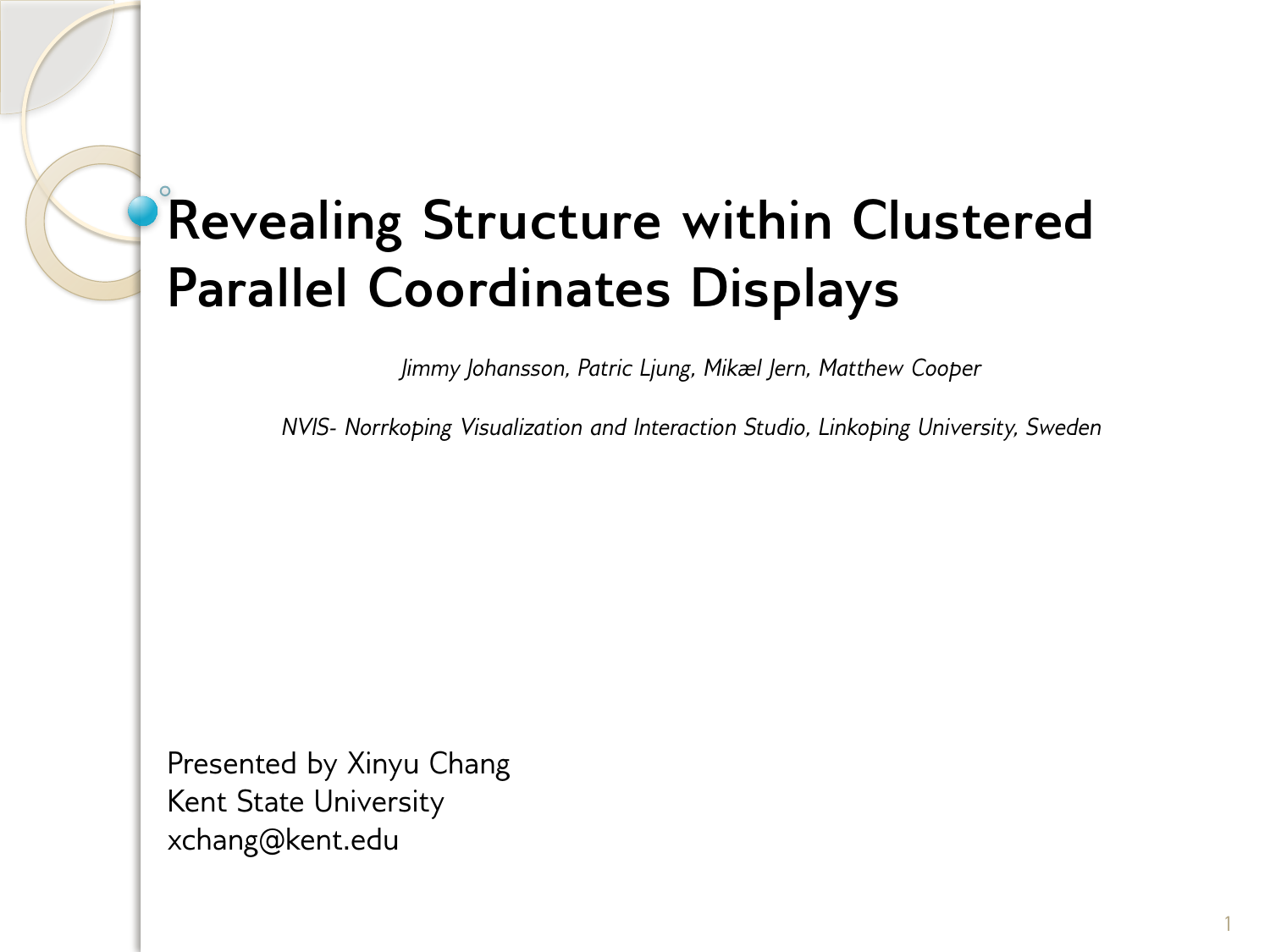

Revealing Structure within Clustered Parallel Coordinates Displays

Jimmy Johansson, Patric Ljung, Mikael Jern, Matthew Cooper
NVIS- Norrkoping Visualization and Interaction Studio, Linkoping University, Sweden

Presented by Xinyu Chang
Kent State University
xchang@kent.edu

1